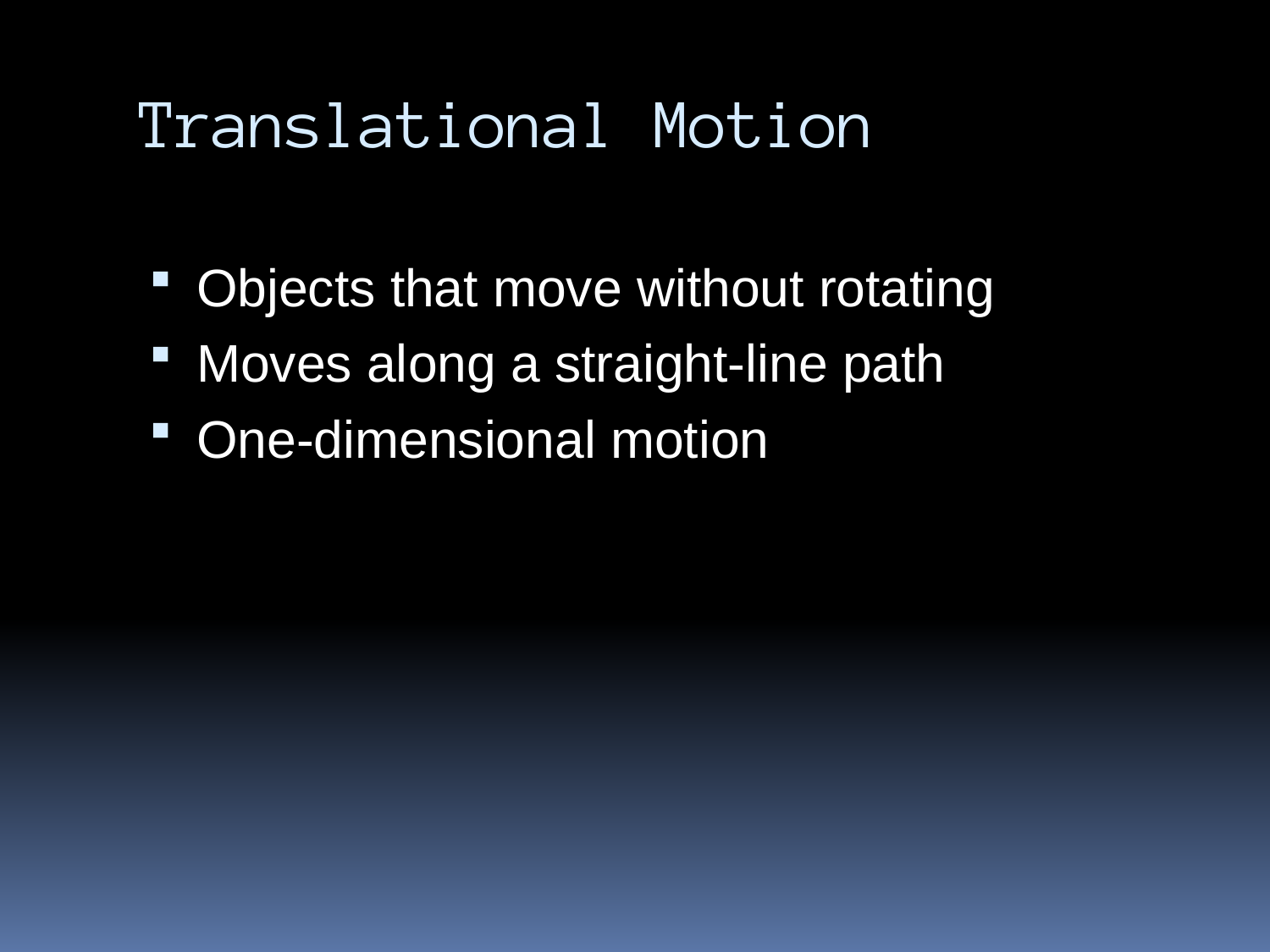

# Translational Motion
Objects that move without rotating
Moves along a straight-line path
One-dimensional motion